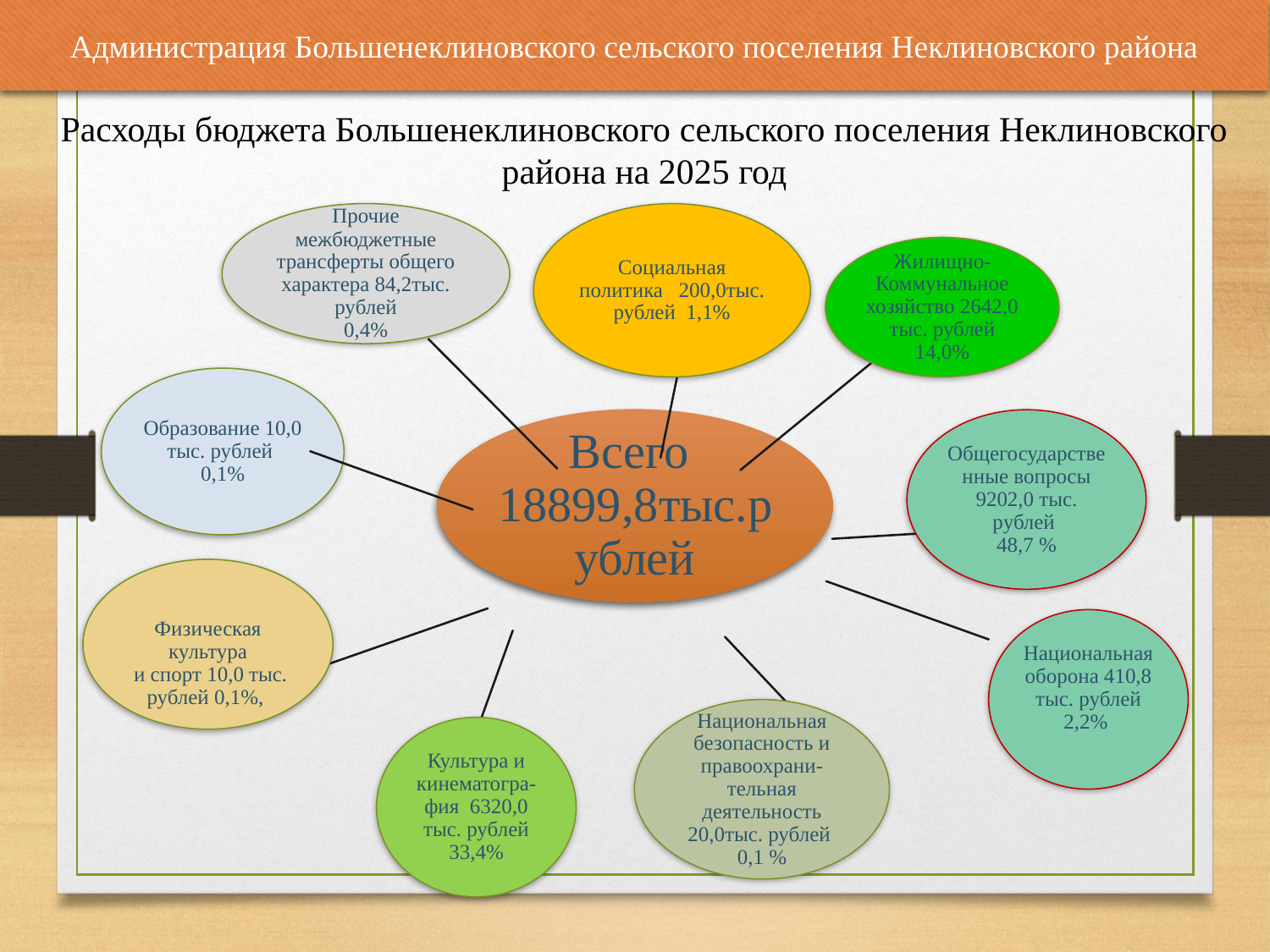

Администрация Большенеклиновского сельского поселения Неклиновского района
Расходы бюджета Большенеклиновского сельского поселения Неклиновского района на 2025 год
Прочие межбюджетные трансферты общего характера 84,2тыс. рублей
0,4%
Социальная политика   200,0тыс. рублей  1,1%
Жилищно-Коммунальное хозяйство 2642,0 тыс. рублей 14,0%
Образование 10,0 тыс. рублей
0,1%

Всего
18899,8тыс.рублей
Общегосударственные вопросы 9202,0 тыс. рублей
48,7 %

Физическая культура
 и спорт 10,0 тыс. рублей 0,1%,

Национальная оборона 410,8 тыс. рублей
2,2%

Национальная безопасность и правоохрани-
тельная деятельность 20,0тыс. рублей
0,1 %
Культура и кинематогра-
фия  6320,0 тыс. рублей 33,4%